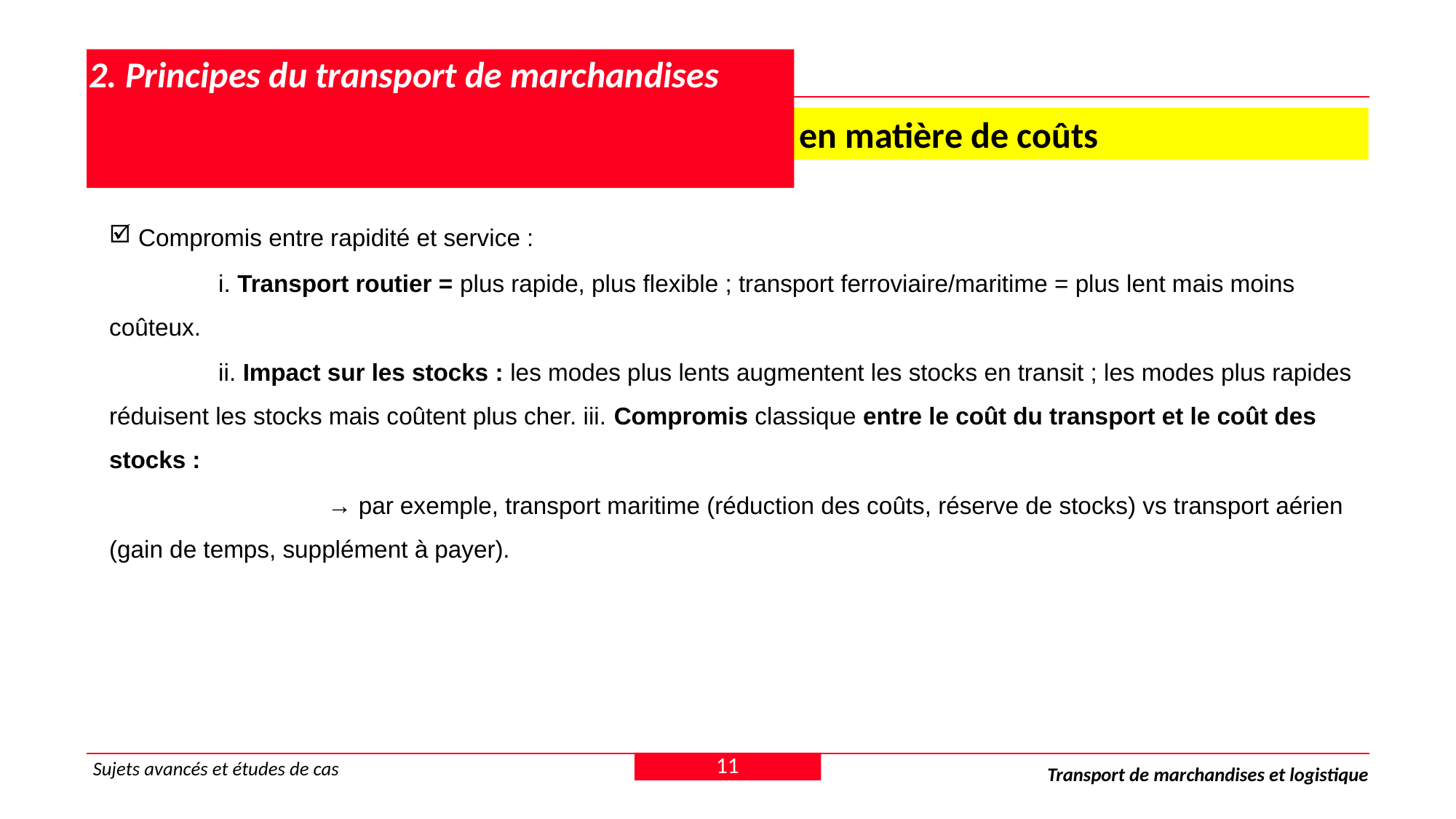

# 2. Principes du transport de marchandises
 2.2 Choix du mode de transport et compromis en matière de coûts

 Compromis entre rapidité et service :
	i. Transport routier = plus rapide, plus flexible ; transport ferroviaire/maritime = plus lent mais moins coûteux.
	ii. Impact sur les stocks : les modes plus lents augmentent les stocks en transit ; les modes plus rapides réduisent les stocks mais coûtent plus cher. iii. Compromis classique entre le coût du transport et le coût des stocks :
		→ par exemple, transport maritime (réduction des coûts, réserve de stocks) vs transport aérien (gain de temps, supplément à payer).

11
Sujets avancés et études de cas
Transport de marchandises et logistique